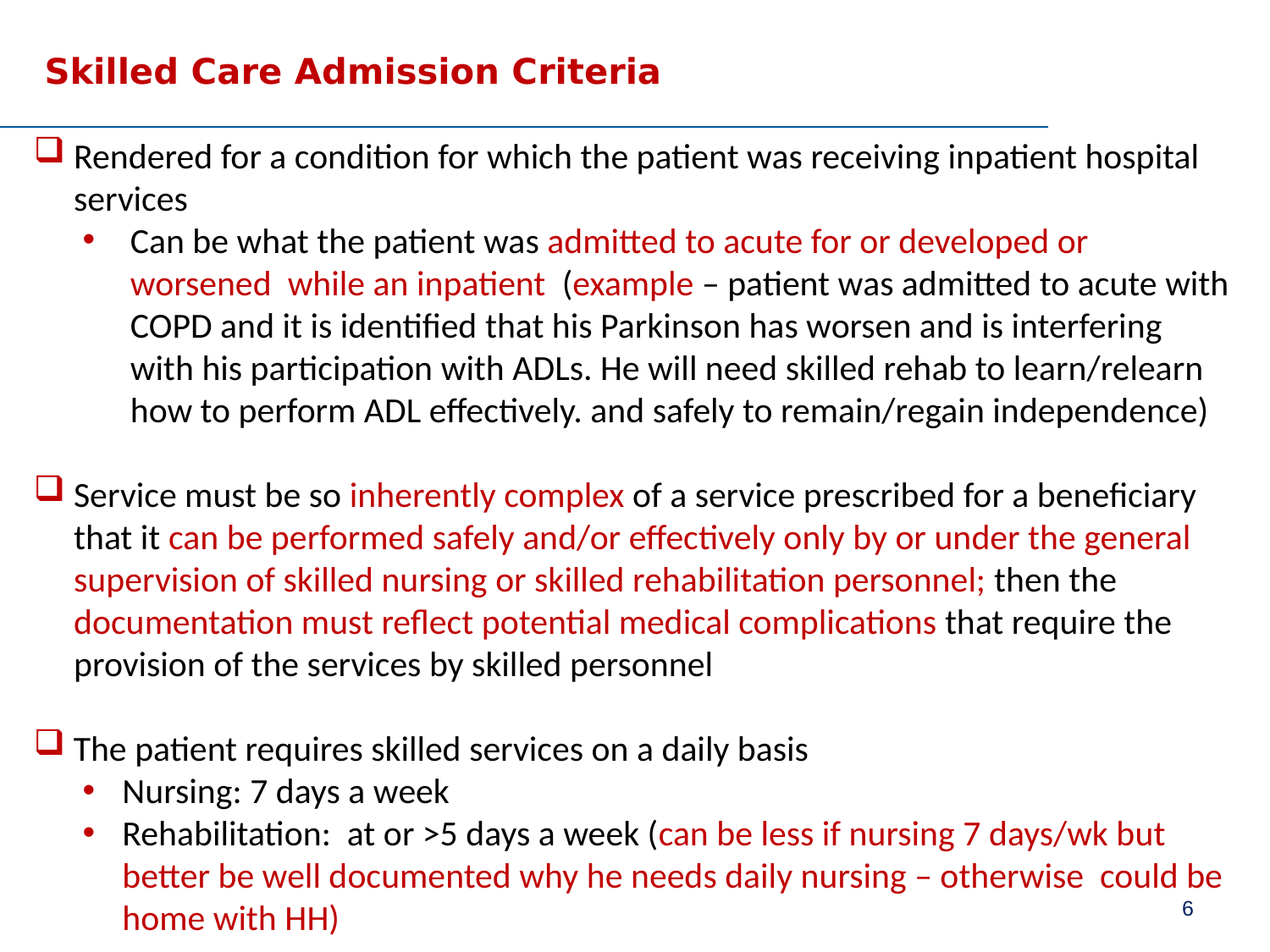

# Skilled Care Admission Criteria
Rendered for a condition for which the patient was receiving inpatient hospital services
Can be what the patient was admitted to acute for or developed or worsened  while an inpatient  (example – patient was admitted to acute with COPD and it is identified that his Parkinson has worsen and is interfering  with his participation with ADLs. He will need skilled rehab to learn/relearn how to perform ADL effectively. and safely to remain/regain independence)

Service must be so inherently complex of a service prescribed for a beneficiary that it can be performed safely and/or effectively only by or under the general supervision of skilled nursing or skilled rehabilitation personnel; then the documentation must reflect potential medical complications that require the provision of the services by skilled personnel

 The patient requires skilled services on a daily basis
Nursing: 7 days a week
Rehabilitation:  at or >5 days a week (can be less if nursing 7 days/wk but better be well documented why he needs daily nursing – otherwise  could be home with HH)

6